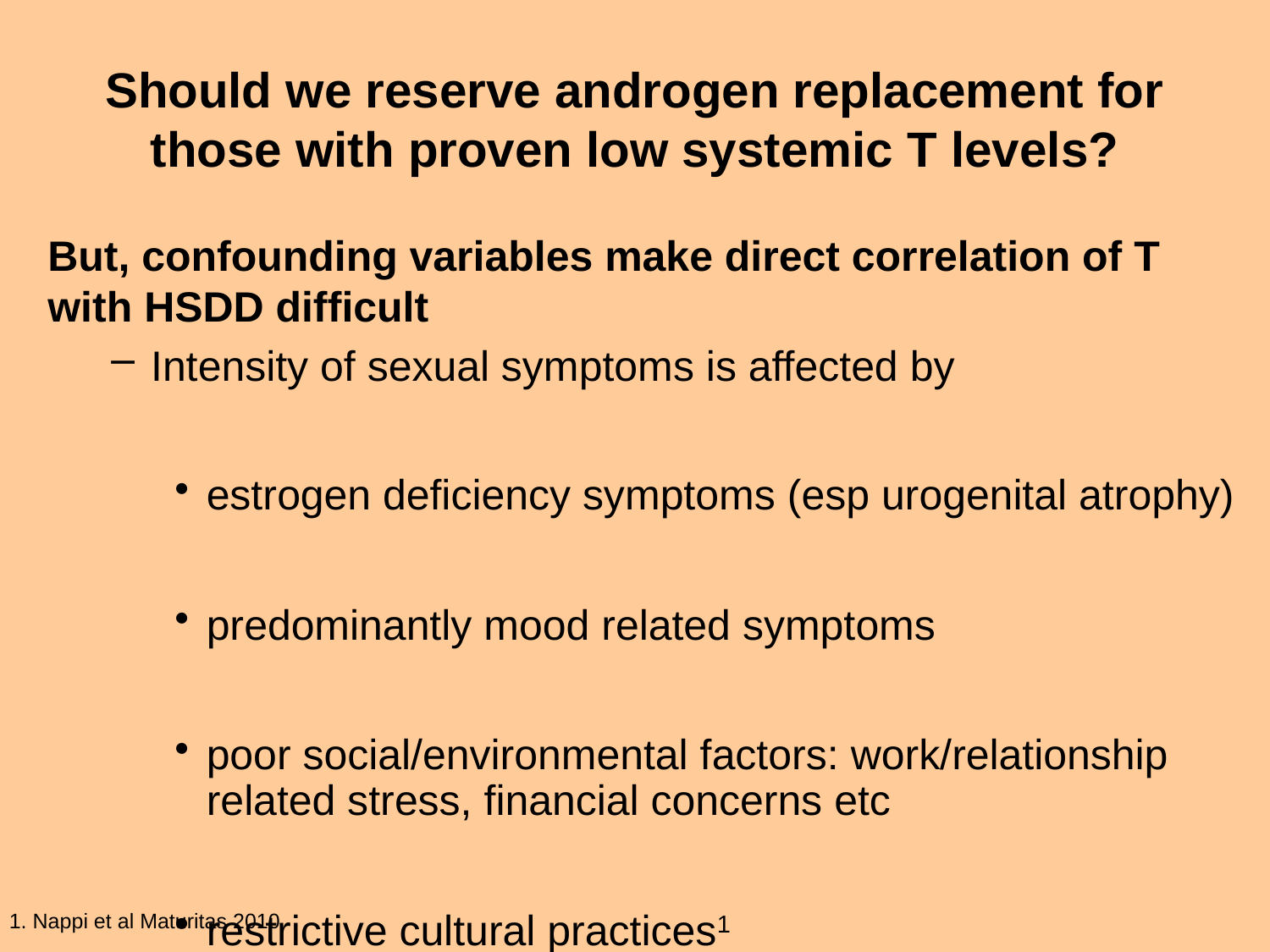

# Should we reserve androgen replacement for those with proven low systemic T levels?
But, confounding variables make direct correlation of T with HSDD difficult
Intensity of sexual symptoms is affected by

estrogen deficiency symptoms (esp urogenital atrophy)

predominantly mood related symptoms

poor social/environmental factors: work/relationship related stress, financial concerns etc

restrictive cultural practices1

1. Nappi et al Maturitas 2010